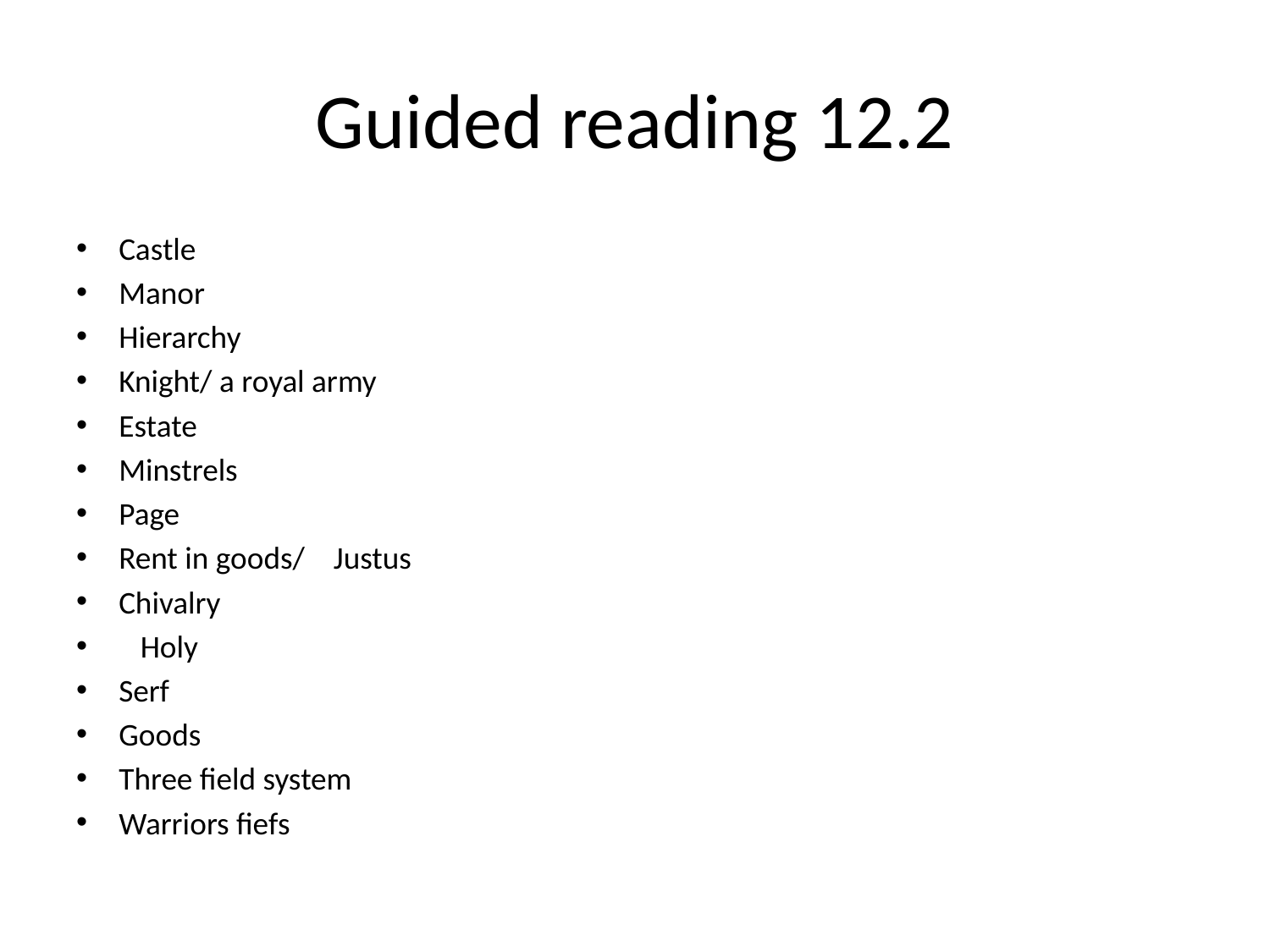

# Guided reading 12.2
Castle
Manor
Hierarchy
Knight/ a royal army
Estate
Minstrels
Page
Rent in goods/    Justus
Chivalry
   Holy
Serf
Goods
Three field system
Warriors fiefs